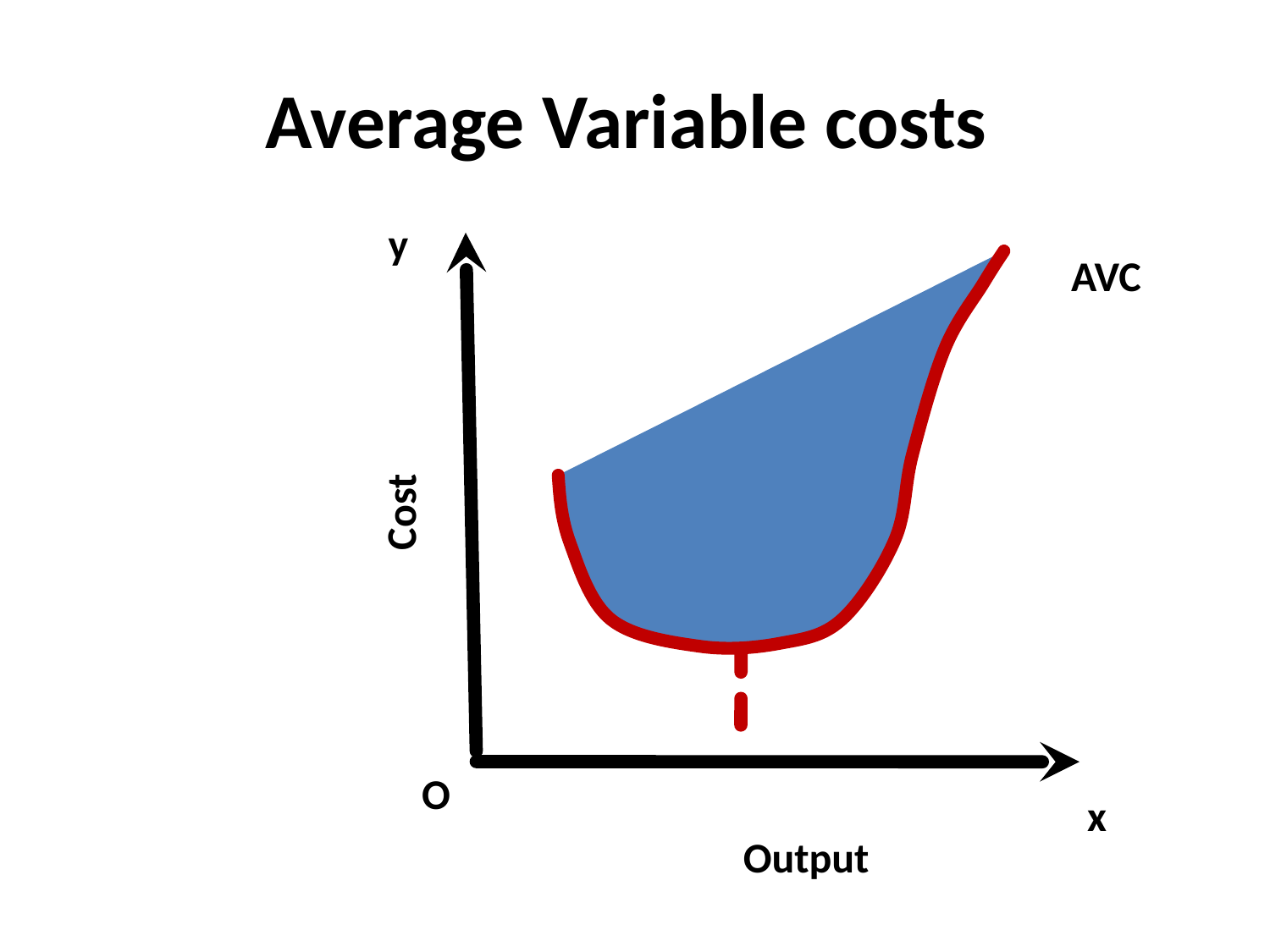

# Average Variable costs
y
AVC

Cost
O
x
Output